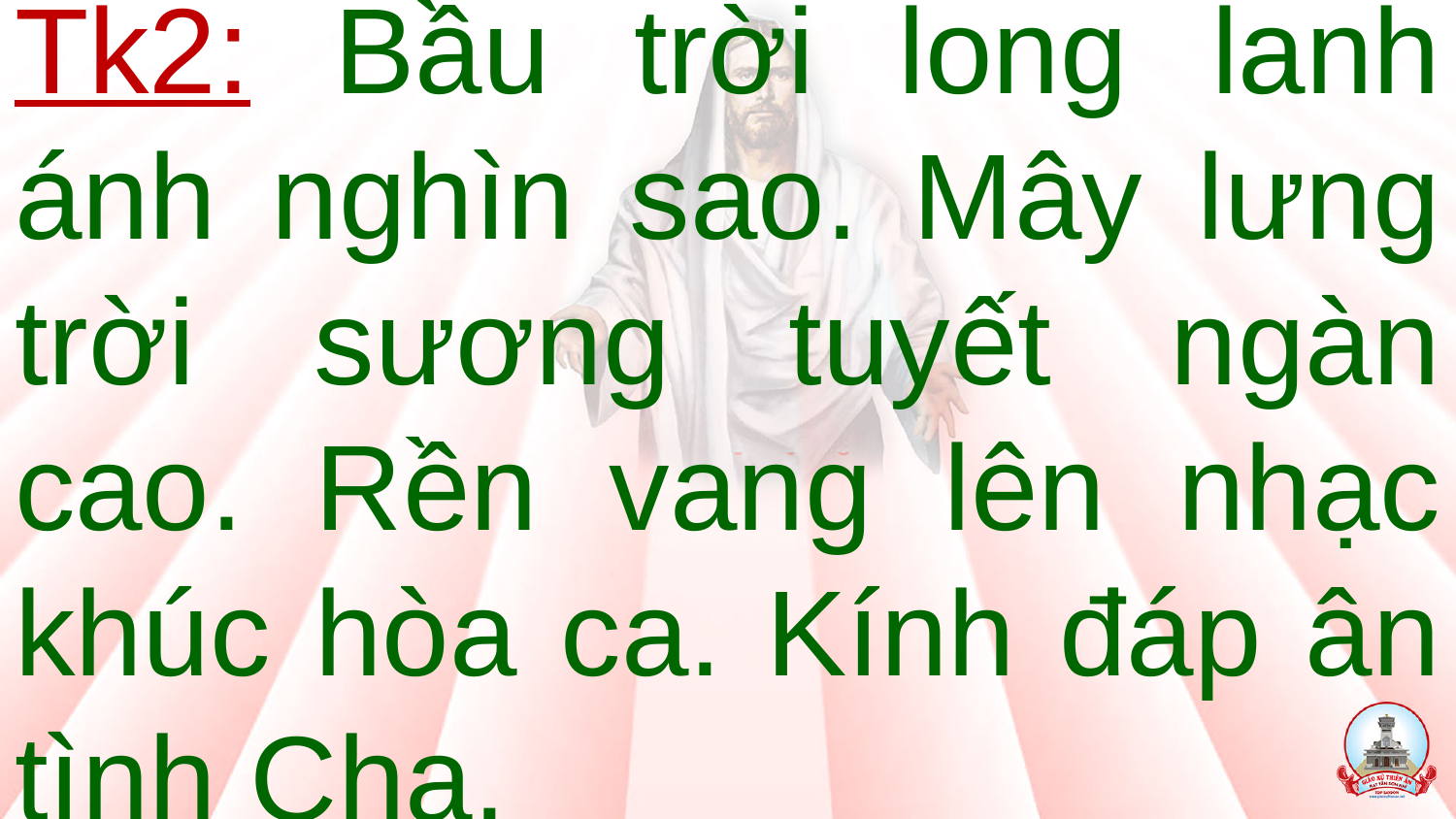

# Tk2: Bầu trời long lanh ánh nghìn sao. Mây lưng trời sương tuyết ngàn cao. Rền vang lên nhạc khúc hòa ca. Kính đáp ân tình Cha.